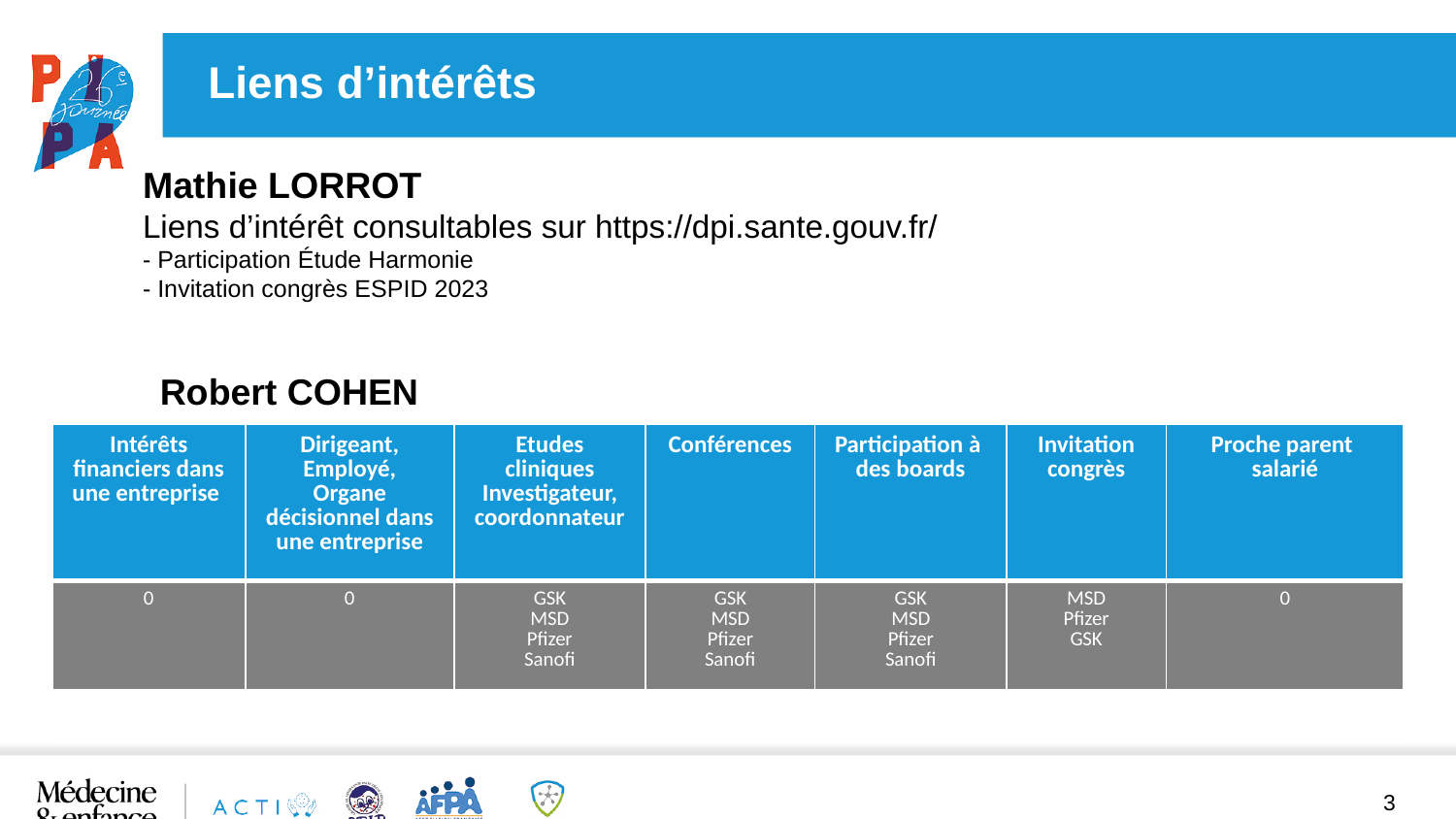

Liens d’intérêts
Mathie LORROT
Liens d’intérêt consultables sur https://dpi.sante.gouv.fr/
- Participation Étude Harmonie
- Invitation congrès ESPID 2023
         Robert COHEN
| Intérêts financiers dans une entreprise | Dirigeant, Employé, Organe décisionnel dans une entreprise | Etudes cliniques Investigateur, coordonnateur | Conférences | Participation à des boards | Invitation congrès | Proche parent salarié |
| --- | --- | --- | --- | --- | --- | --- |
| 0 | 0 | GSK MSD Pfizer Sanofi | GSK MSD Pfizer Sanofi | GSK MSD Pfizer Sanofi | MSD Pfizer GSK | 0 |
|  |  |  |  |  |  |  |